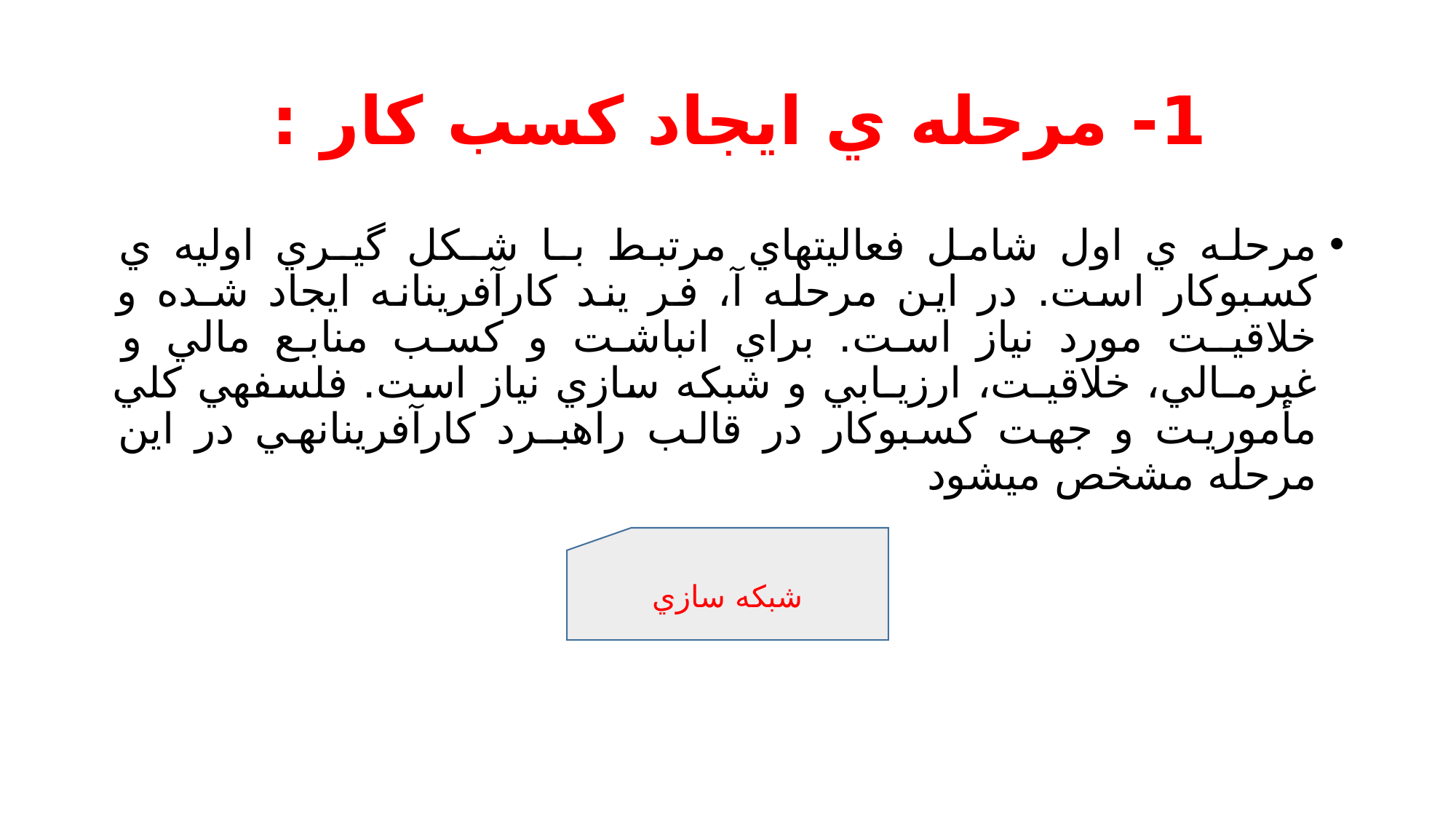

# 1- مرحله ي ايجاد كسب كار :
مرحله ي اول شامل فعاليتهاي مرتبط بـا شـكل گيـري اوليه ي كسبوكار است. در اين مرحله آ، فر يند كارآفرينانه ايجاد شـده و خلاقيـت مورد نياز است. براي انباشت و كسب منابع مالي و غيرمـالي، خلاقيـت، ارزيـابي و شبكه سازي نياز است. فلسفهي كلي مأموريت و جهت كسبوكار در قالب راهبـرد كارآفرينانهي در اين مرحله مشخص ميشود

شبكه سازي